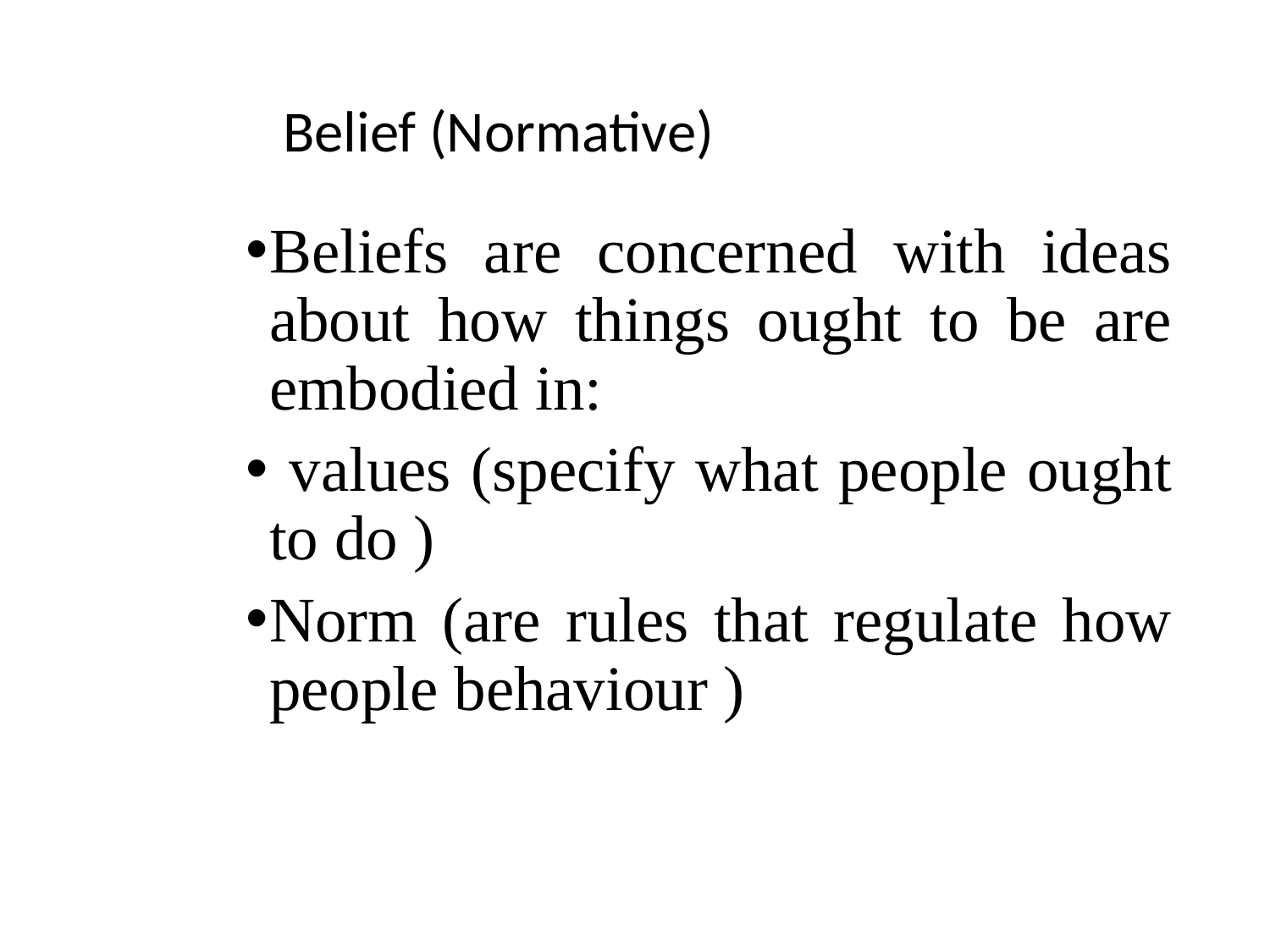

# Belief (Normative)
Beliefs are concerned with ideas about how things ought to be are embodied in:
 values (specify what people ought to do )
Norm (are rules that regulate how people behaviour )